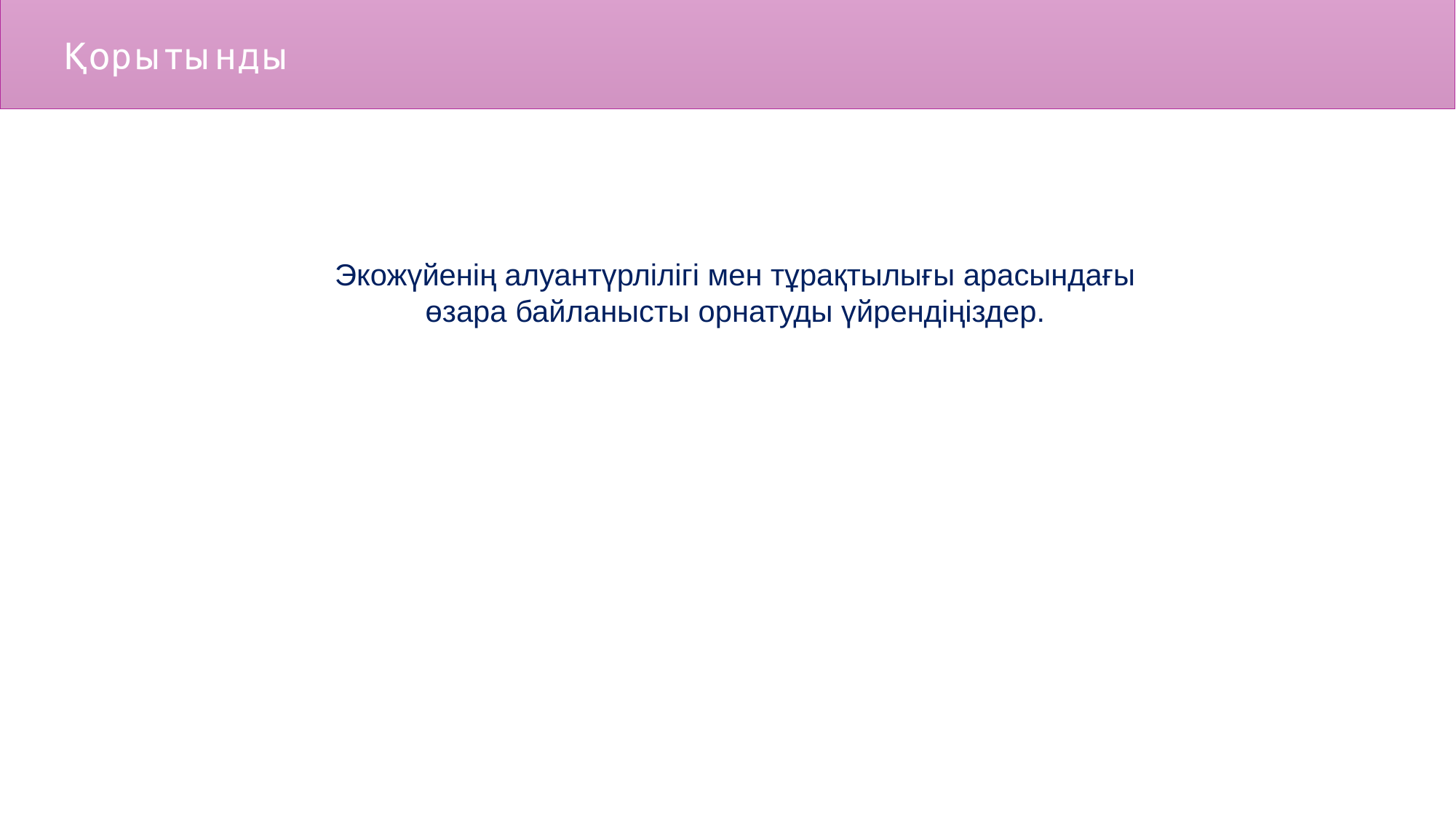

Қорытынды
17
Экожүйенің алуантүрлілігі мен тұрақтылығы арасындағы өзара байланысты орнатуды үйрендіңіздер.